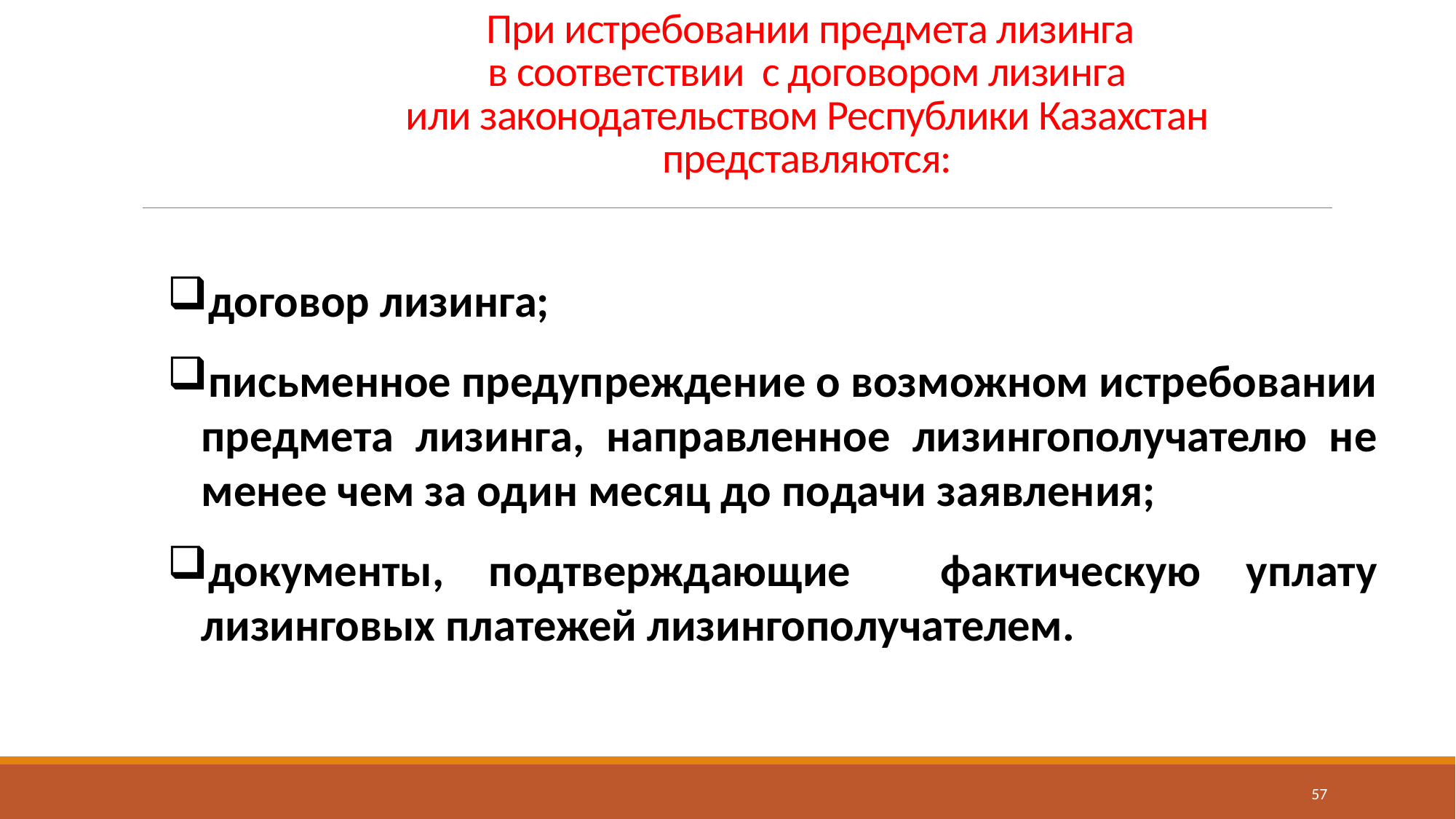

# При истребовании предмета лизинга в соответствии  с договором лизинга или законодательством Республики Казахстан представляются:
договор лизинга;

письменное предупреждение о возможном истребовании предмета лизинга, направленное лизингополучателю не менее чем за один месяц до подачи заявления;

документы, подтверждающие  фактическую уплату лизинговых платежей лизингополучателем.

57